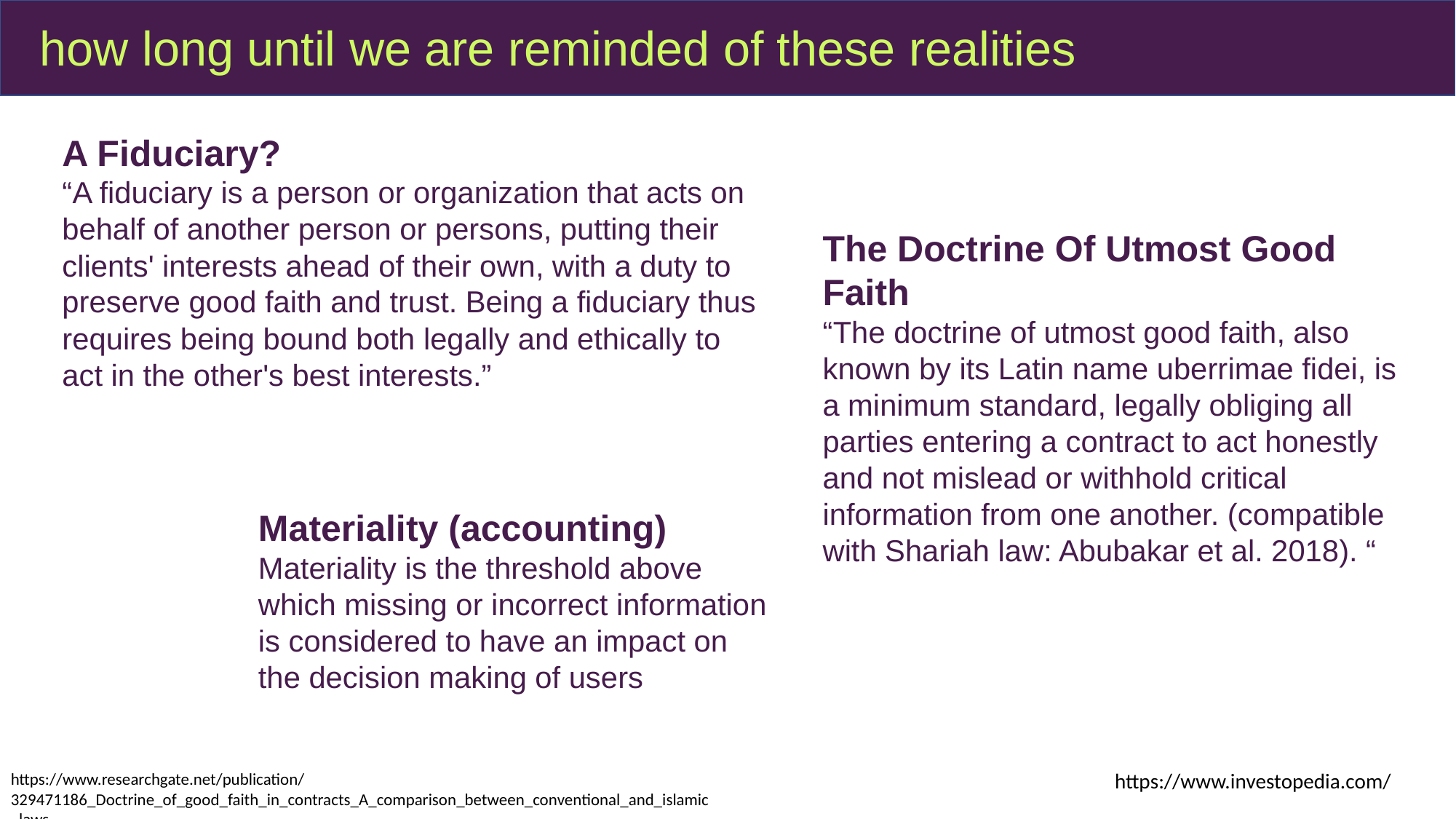

how long until we are reminded of these realities
A Fiduciary?
“A fiduciary is a person or organization that acts on behalf of another person or persons, putting their clients' interests ahead of their own, with a duty to preserve good faith and trust. Being a fiduciary thus requires being bound both legally and ethically to act in the other's best interests.”
The Doctrine Of Utmost Good Faith
“The doctrine of utmost good faith, also known by its Latin name uberrimae fidei, is a minimum standard, legally obliging all parties entering a contract to act honestly and not mislead or withhold critical information from one another. (compatible with Shariah law: Abubakar et al. 2018). “
Materiality (accounting)
Materiality is the threshold above which missing or incorrect information is considered to have an impact on the decision making of users
https://www.investopedia.com/
https://www.researchgate.net/publication/329471186_Doctrine_of_good_faith_in_contracts_A_comparison_between_conventional_and_islamic_laws